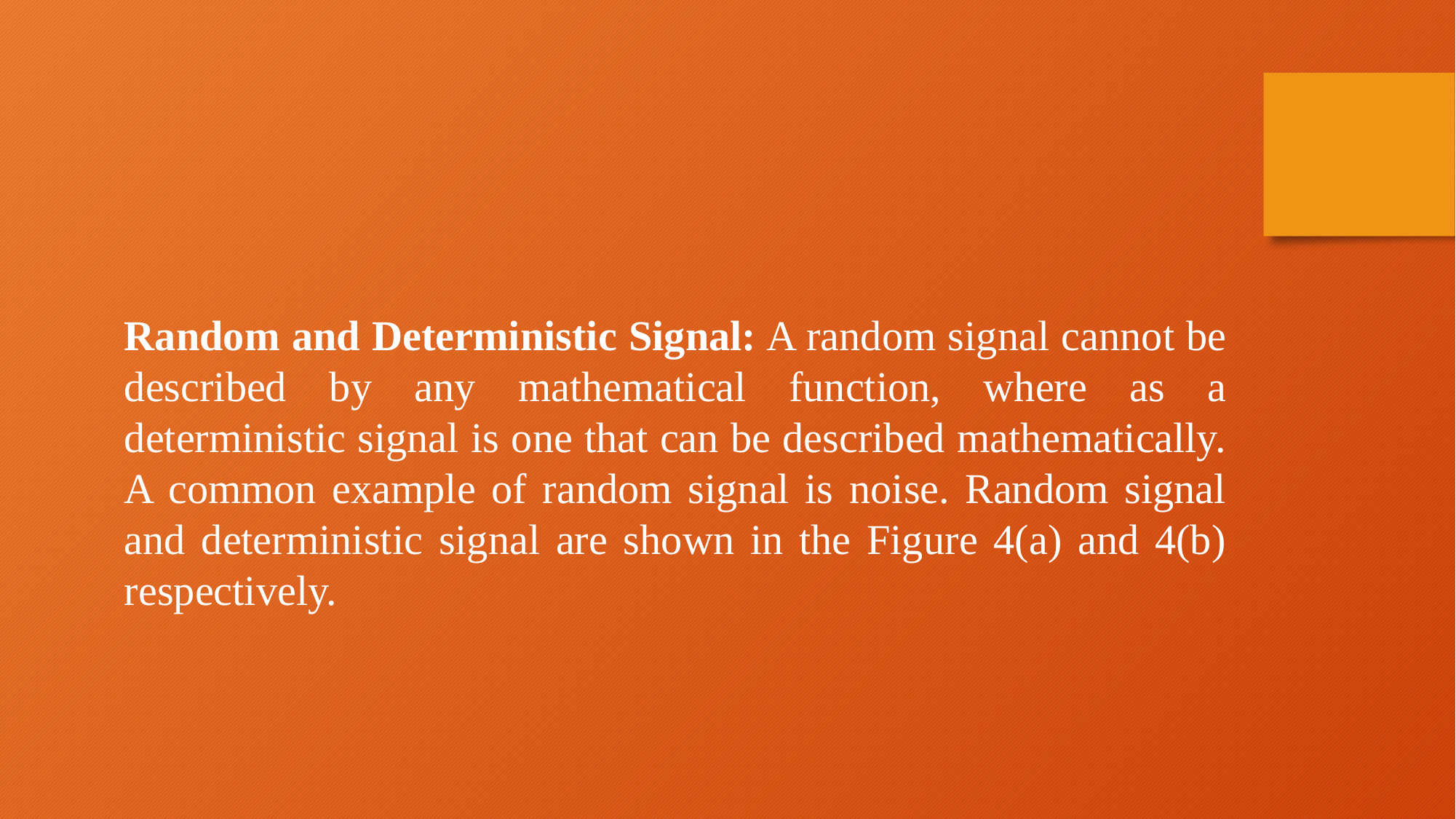

Random and Deterministic Signal: A random signal cannot be described by any mathematical function, where as a deterministic signal is one that can be described mathematically. A common example of random signal is noise. Random signal and deterministic signal are shown in the Figure 4(a) and 4(b) respectively.